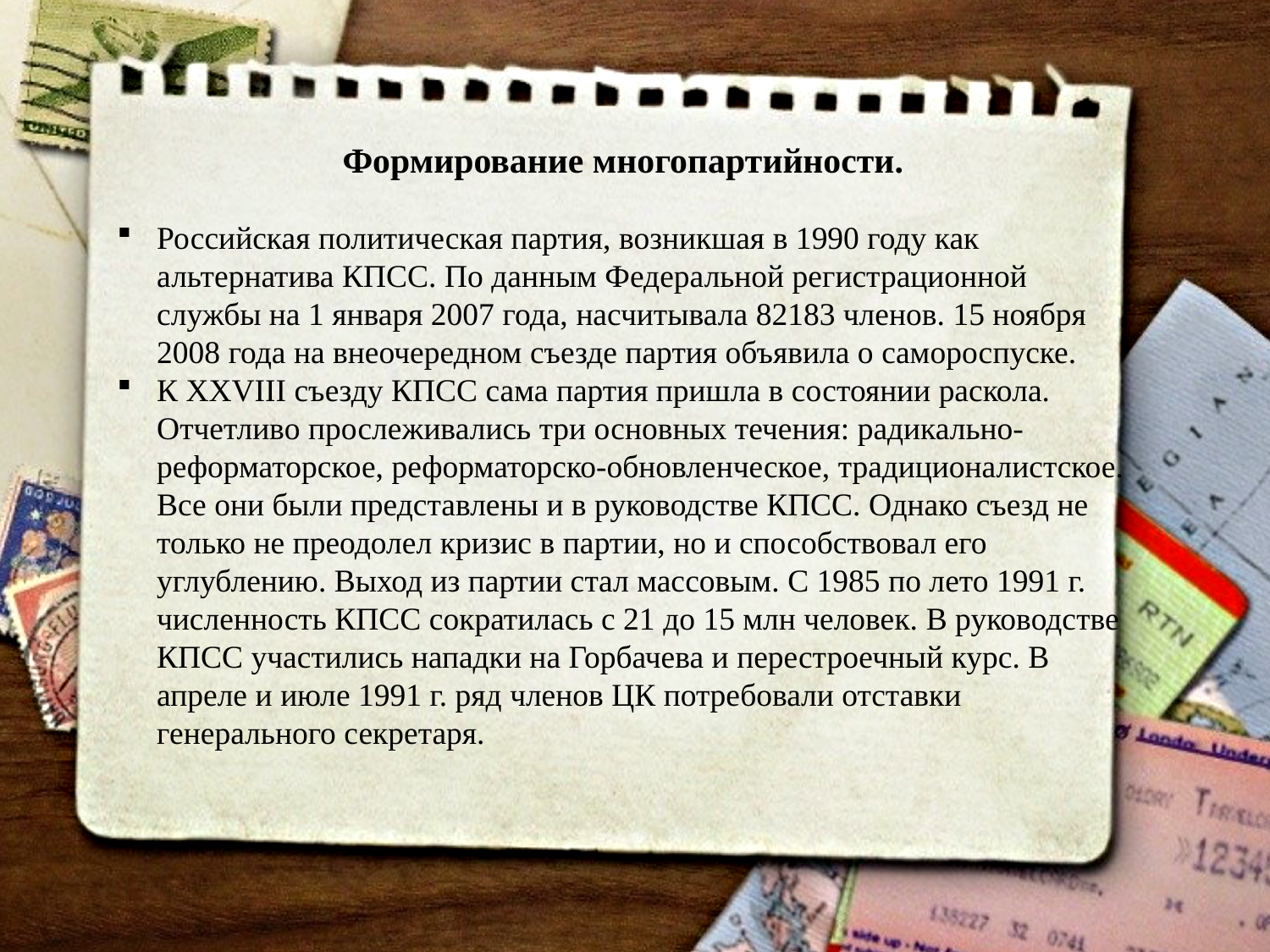

Формирование многопартийности.

Российская политическая партия, возникшая в 1990 году как альтернатива КПСС. По данным Федеральной регистрационной службы на 1 января 2007 года, насчитывала 82183 членов. 15 ноября 2008 года на внеочередном съезде партия объявила о самороспуске.
К XXVIII съезду КПСС сама партия пришла в состоянии раскола. Отчетливо прослеживались три основных течения: радикально-реформаторское, реформаторско-обновленческое, традиционалистское. Все они были представлены и в руководстве КПСС. Однако съезд не только не преодолел кризис в партии, но и способствовал его углублению. Выход из партии стал массовым. С 1985 по лето 1991 г. численность КПСС сократилась с 21 до 15 млн человек. В руководстве КПСС участились нападки на Горбачева и перестроечный курс. В апреле и июле 1991 г. ряд членов ЦК потребовали отставки генерального секретаря.